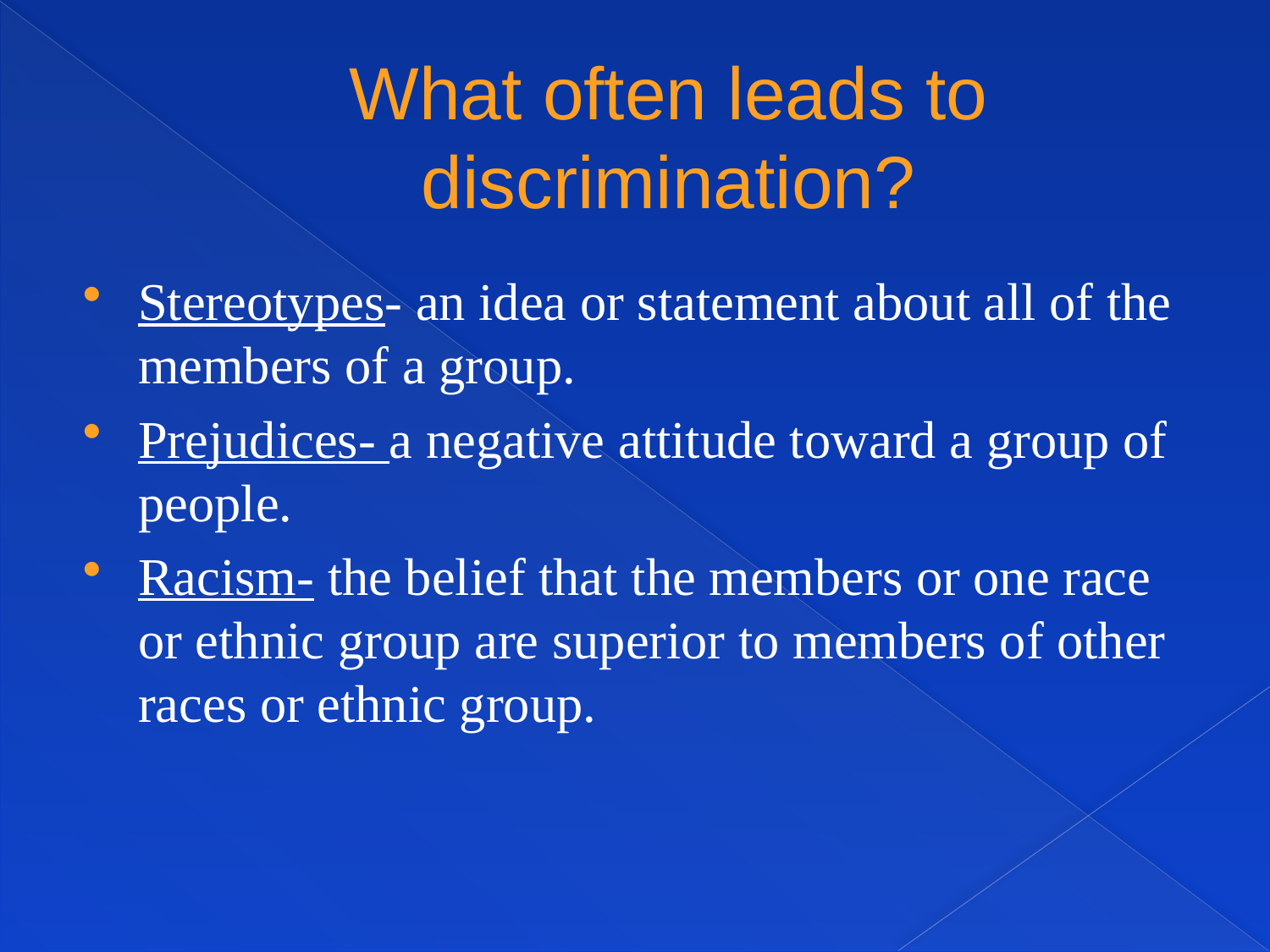

# What often leads to discrimination?
Stereotypes- an idea or statement about all of the members of a group.
Prejudices- a negative attitude toward a group of people.
Racism- the belief that the members or one race or ethnic group are superior to members of other races or ethnic group.